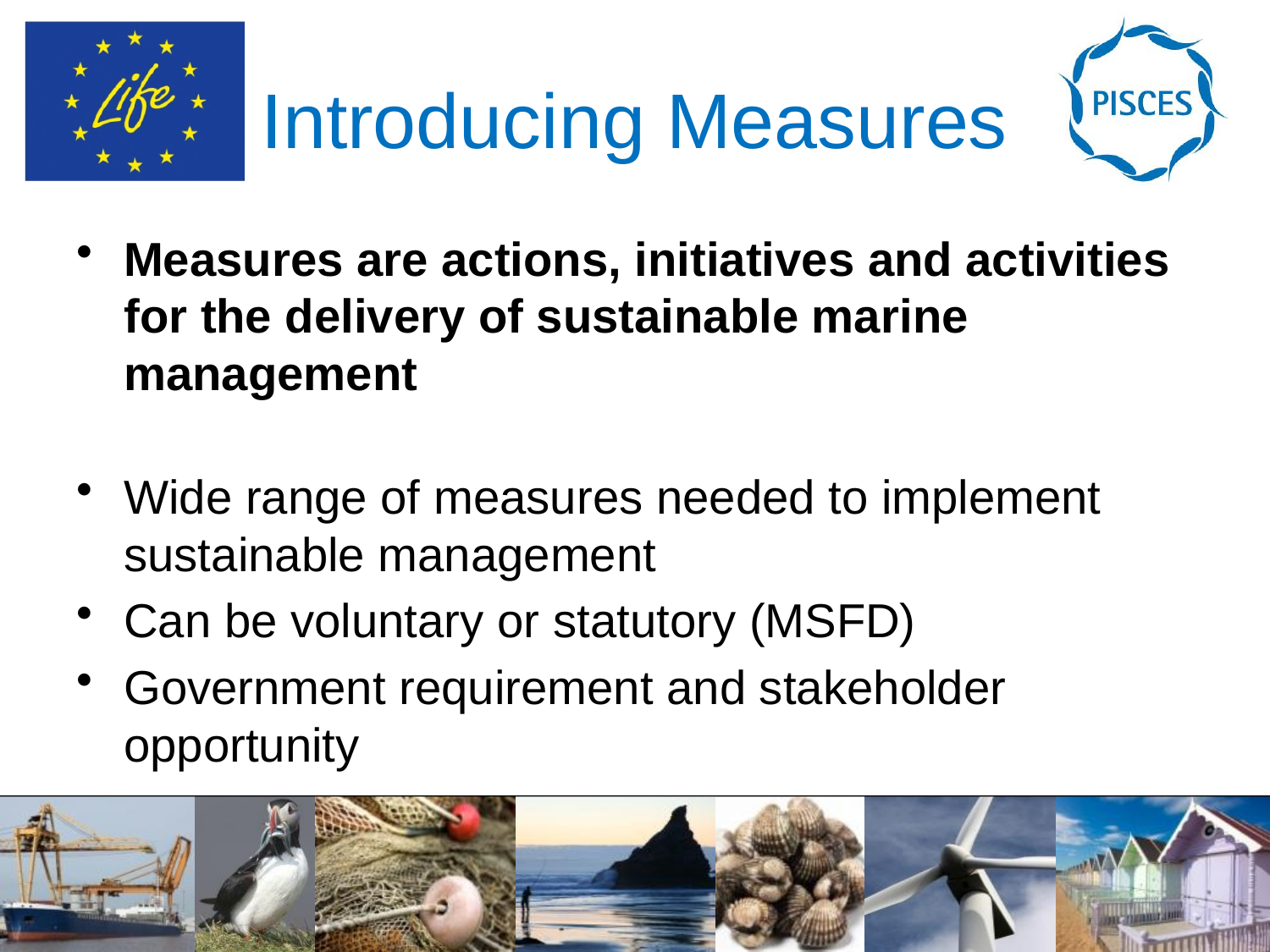

# Introducing Measures
Measures are actions, initiatives and activities for the delivery of sustainable marine management
Wide range of measures needed to implement sustainable management
Can be voluntary or statutory (MSFD)
Government requirement and stakeholder opportunity